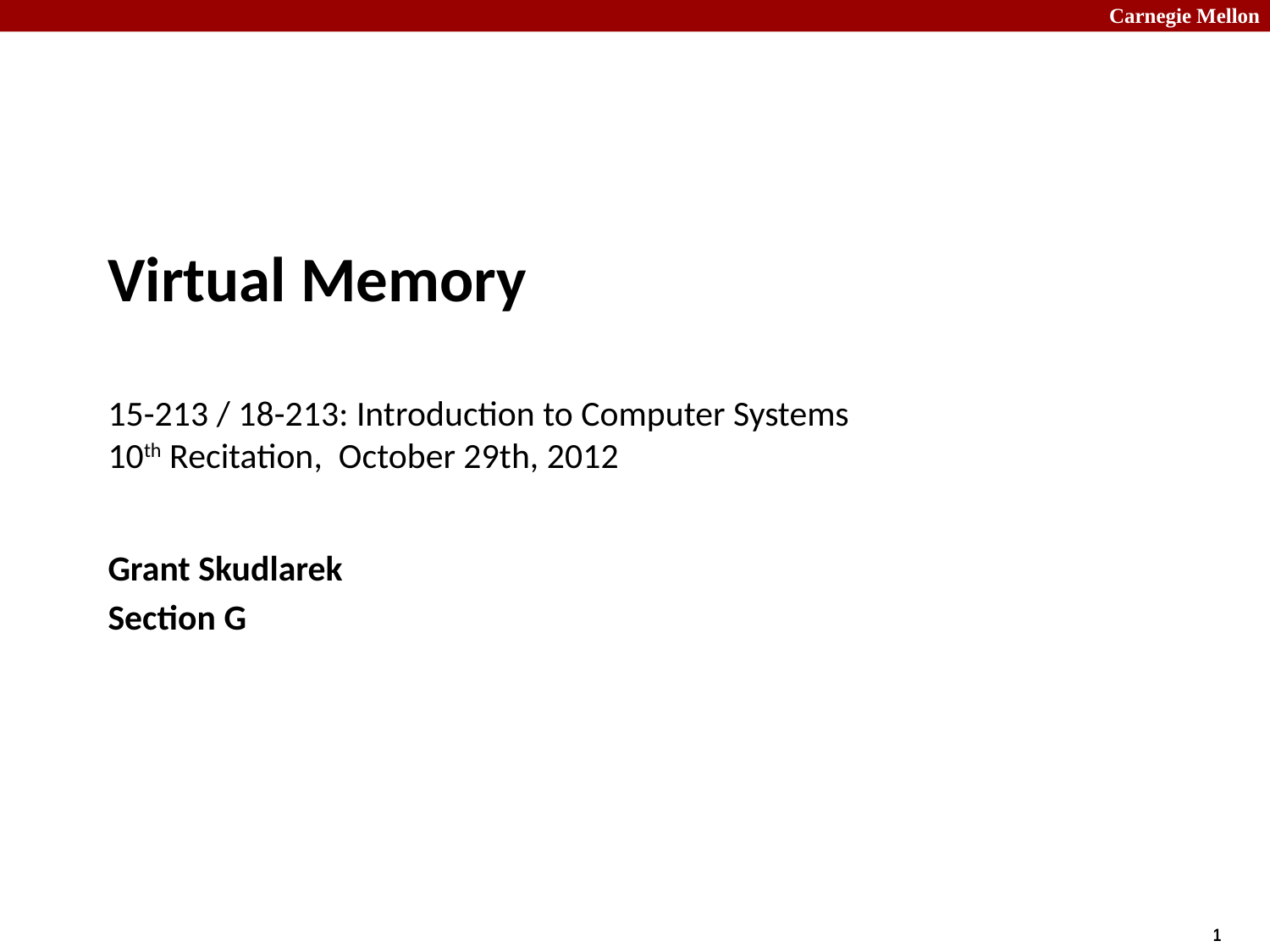

# Virtual Memory 15-213 / 18-213: Introduction to Computer Systems 10th Recitation,  October 29th, 2012
Grant Skudlarek
Section G